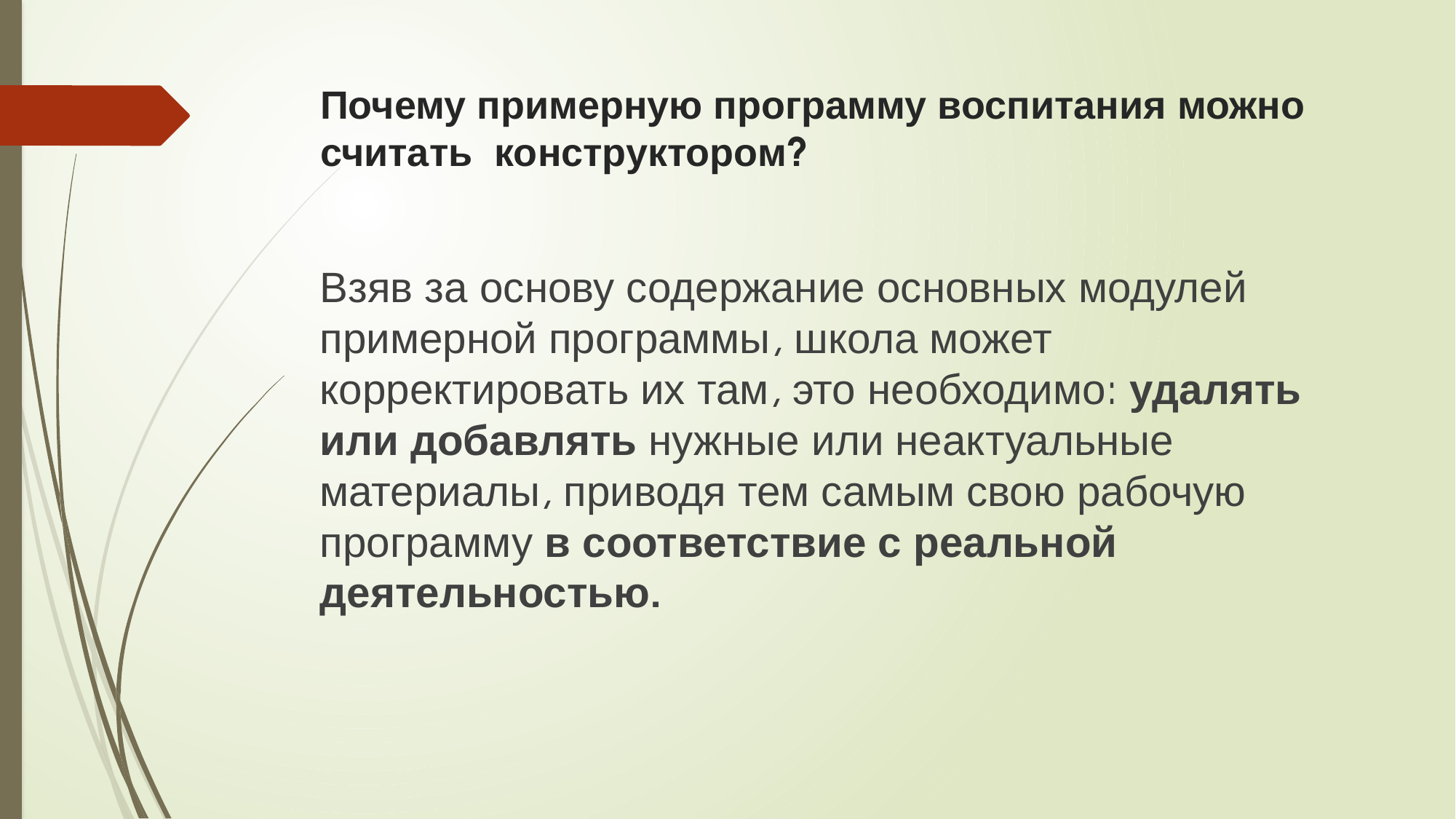

# Почему примерную программу воспитания можно считать  конструктором?
Взяв за основу содержание основных модулей примерной программы, школа может корректировать их там, это необходимо: удалять или добавлять нужные или неактуальные материалы, приводя тем самым свою рабочую программу в соответствие с реальной деятельностью.